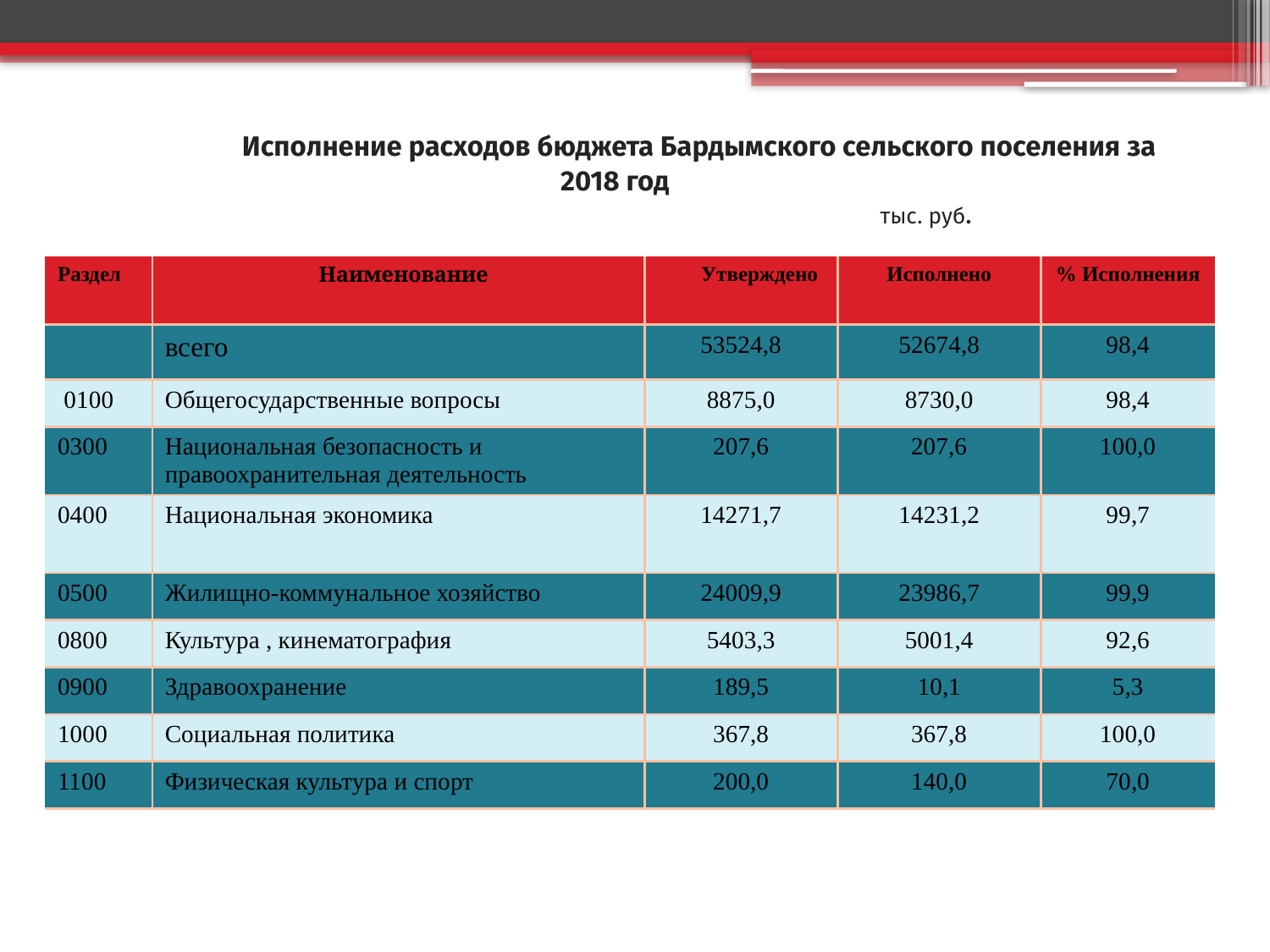

# Исполнение расходов бюджета Бардымского сельского поселения за 2018 год тыс. руб.
|  |
| --- |
| Раздел | Наименование | Утверждено | Исполнено | % Исполнения |
| --- | --- | --- | --- | --- |
|  | всего | 53524,8 | 52674,8 | 98,4 |
| 0100 | Общегосударственные вопросы | 8875,0 | 8730,0 | 98,4 |
| 0300 | Национальная безопасность и правоохранительная деятельность | 207,6 | 207,6 | 100,0 |
| 0400 | Национальная экономика | 14271,7 | 14231,2 | 99,7 |
| 0500 | Жилищно-коммунальное хозяйство | 24009,9 | 23986,7 | 99,9 |
| 0800 | Культура , кинематография | 5403,3 | 5001,4 | 92,6 |
| 0900 | Здравоохранение | 189,5 | 10,1 | 5,3 |
| 1000 | Социальная политика | 367,8 | 367,8 | 100,0 |
| 1100 | Физическая культура и спорт | 200,0 | 140,0 | 70,0 |